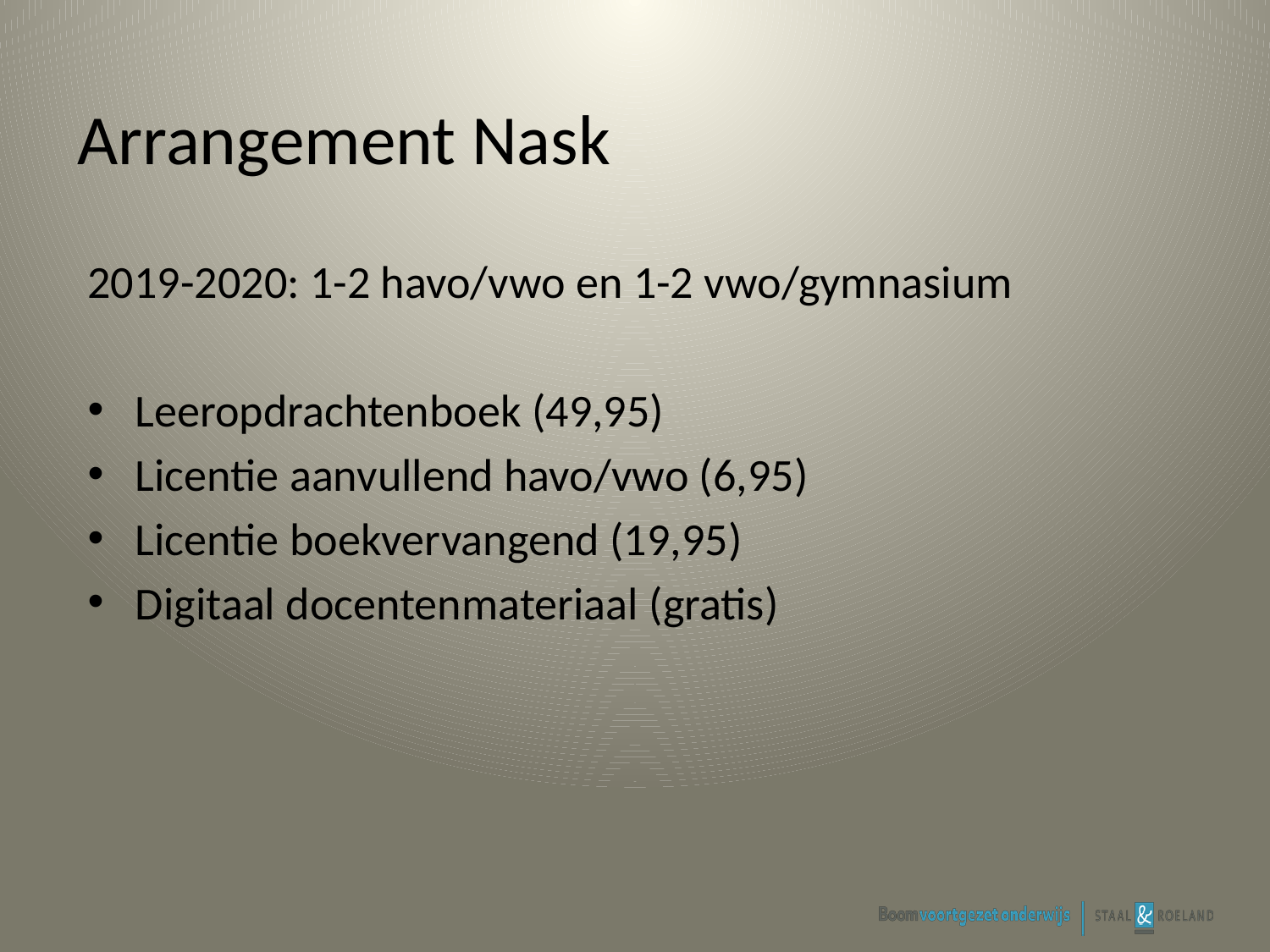

# Arrangement Nask
2019-2020: 1-2 havo/vwo en 1-2 vwo/gymnasium

Leeropdrachtenboek (49,95)
Licentie aanvullend havo/vwo (6,95)
Licentie boekvervangend (19,95)
Digitaal docentenmateriaal (gratis)